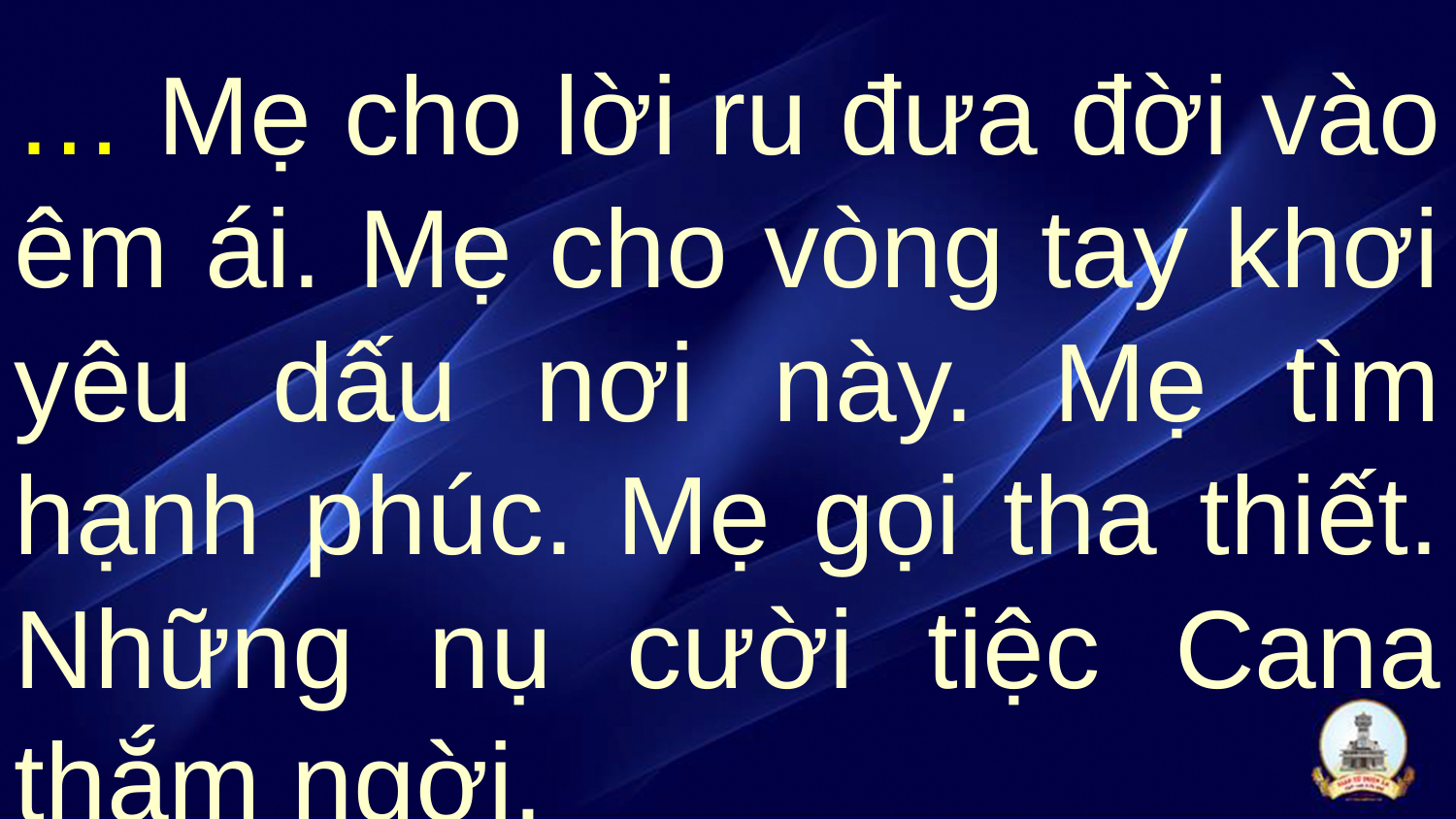

… Mẹ cho lời ru đưa đời vào êm ái. Mẹ cho vòng tay khơi yêu dấu nơi này. Mẹ tìm hạnh phúc. Mẹ gọi tha thiết. Những nụ cười tiệc Cana thắm ngời.